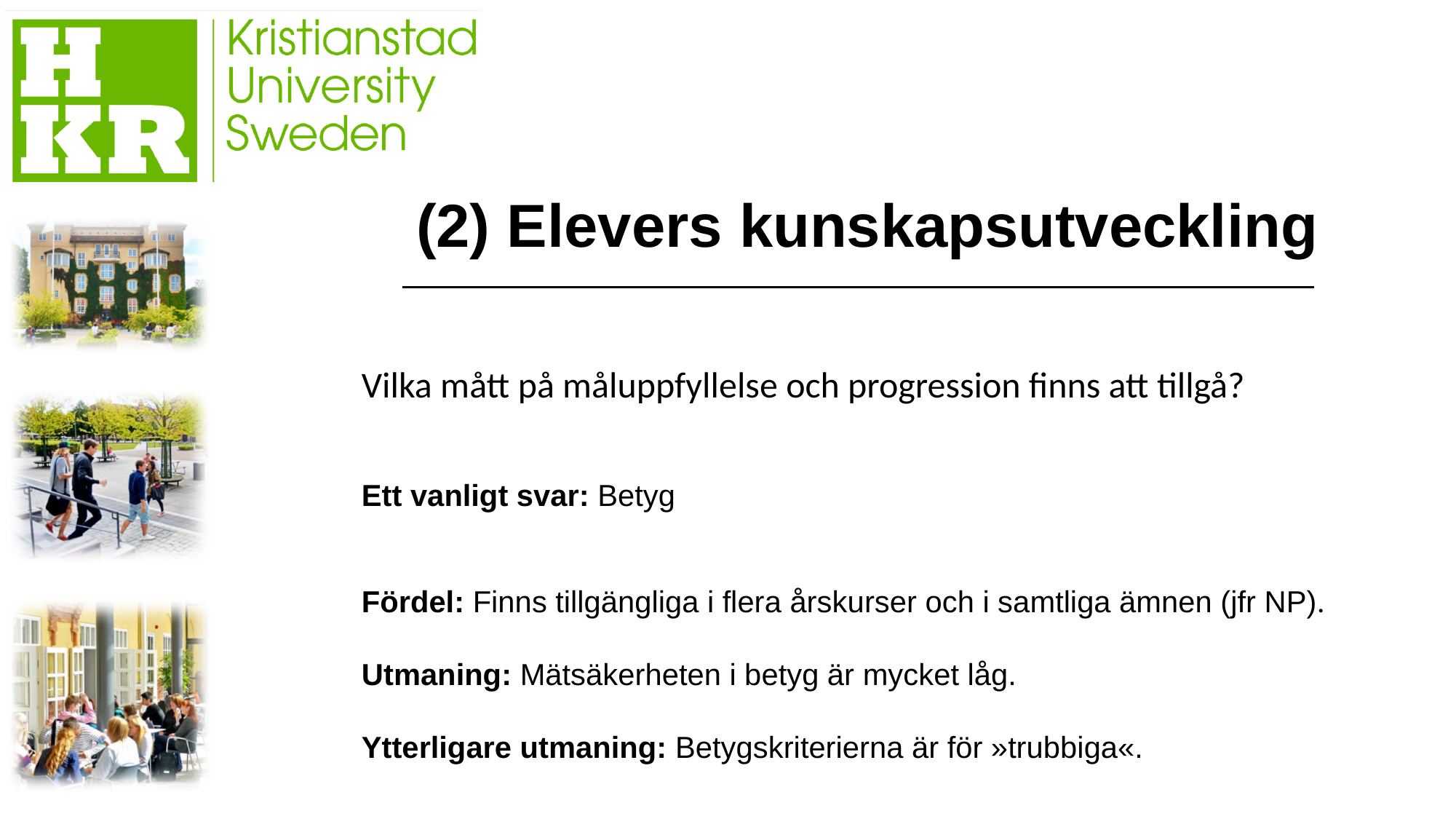

(2) Elevers kunskapsutveckling

Vilka mått på måluppfyllelse och progression finns att tillgå?
Ett vanligt svar: Betyg
Fördel: Finns tillgängliga i flera årskurser och i samtliga ämnen (jfr NP).

Utmaning: Mätsäkerheten i betyg är mycket låg.

Ytterligare utmaning: Betygskriterierna är för »trubbiga«.